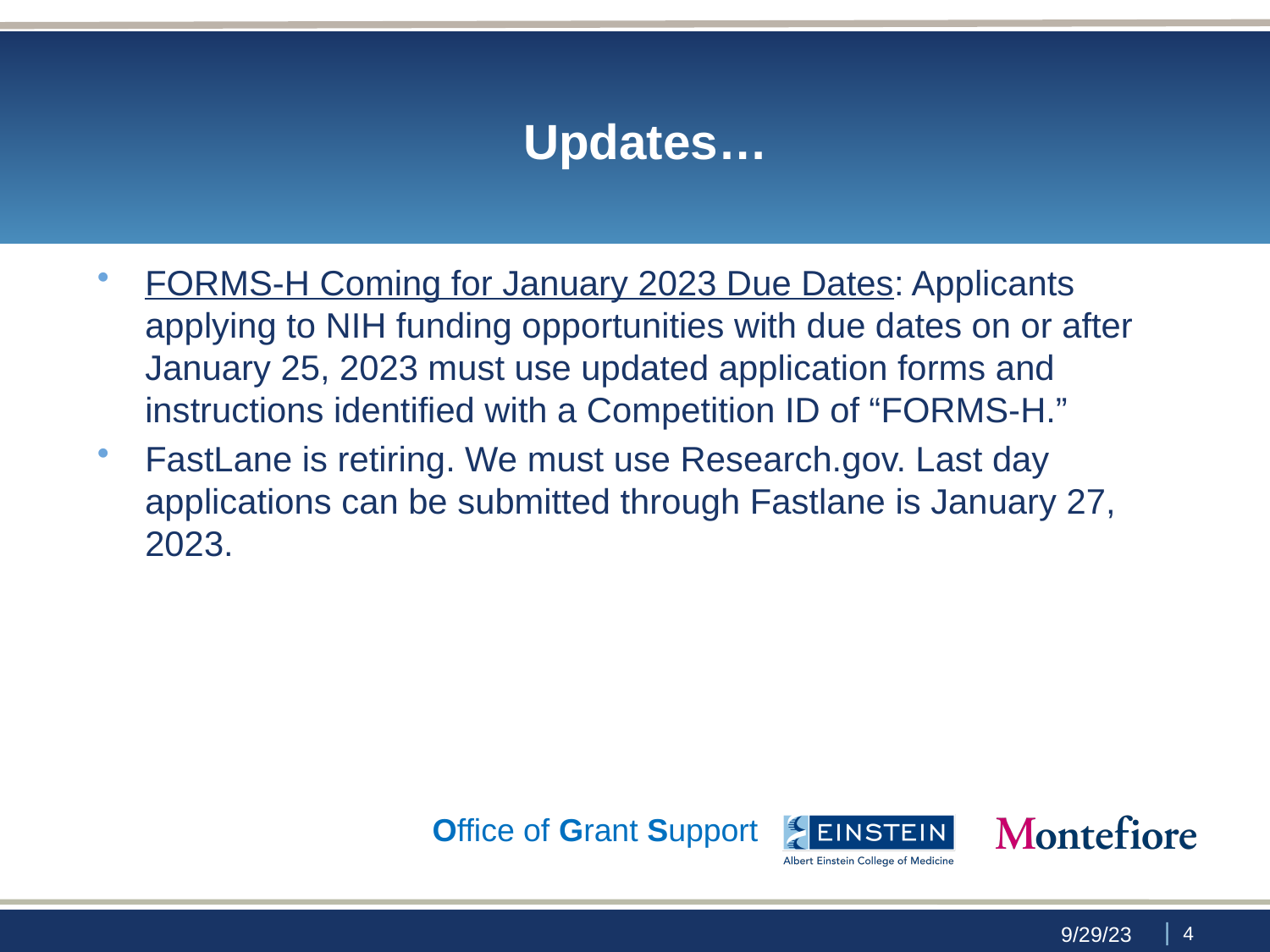

# Updates…
FORMS-H Coming for January 2023 Due Dates: Applicants applying to NIH funding opportunities with due dates on or after January 25, 2023 must use updated application forms and instructions identified with a Competition ID of “FORMS-H.”
FastLane is retiring. We must use Research.gov. Last day applications can be submitted through Fastlane is January 27, 2023.
Office of Grant Support
  |  4
9/29/23